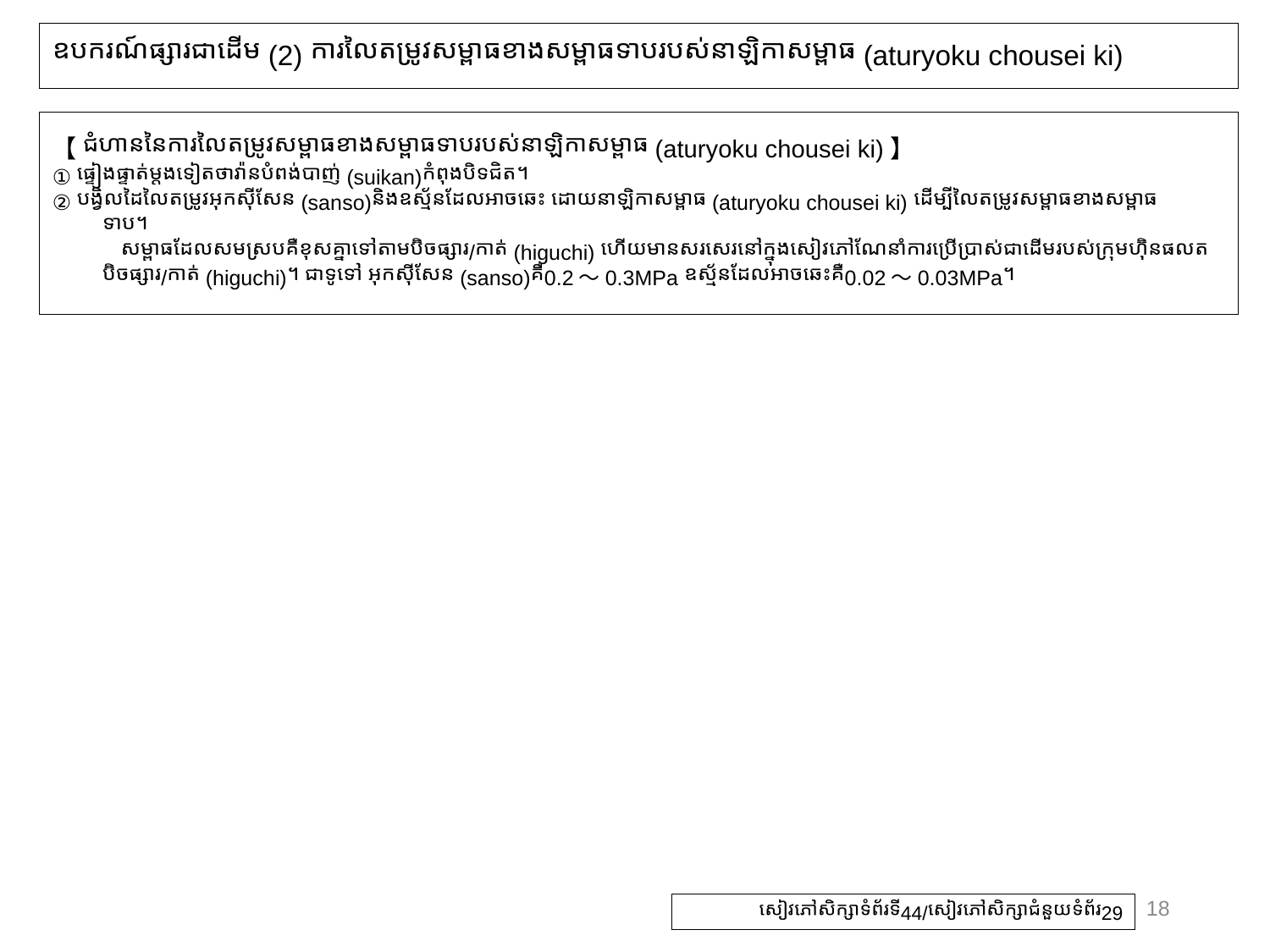

# ឧបករណ៍ផ្សារជាដើម (2) ការលៃតម្រូវសម្ពាធខាងសម្ពាធ​ទាបរបស់នាឡិកាសម្ពាធ (aturyoku chousei ki)
【ជំហាននៃការលៃតម្រូវសម្ពាធខាងសម្ពាធ​ទាបរបស់នាឡិកាសម្ពាធ (aturyoku chousei ki)】
① ផ្ទៀងផ្ទាត់ម្តងទៀតថាវ៉ានបំពង់បាញ់ (suikan)កំពុងបិទជិត។
② បង្វិលដៃលៃតម្រូវអុកស៊ីសែន​ (sanso)និងឧស្ម័នដែលអាចឆេះ ដោយនាឡិកាសម្ពាធ (aturyoku chousei ki) ដើម្បីលៃតម្រូវសម្ពាធខាងសម្ពាធ​ទាប។
　　　សម្ពាធដែលសមស្របគឺខុសគ្នាទៅតាមប៊ិចផ្សារ/កាត់ (higuchi) ហើយមានសរសេរនៅក្នុងសៀវភៅណែនាំការប្រើប្រាស់ជាដើមរបស់ក្រុមហ៊ុនផលិតប៊ិចផ្សារ/កាត់ (higuchi)។ ជាទូទៅ អុកស៊ីសែន​ (sanso)គឺ0.2～0.3MPa ឧស្ម័នដែលអាចឆេះគឺ0.02～0.03MPa។
18
សៀវភៅសិក្សាទំព័រទី44/សៀវភៅសិក្សាជំនួយទំព័រ29